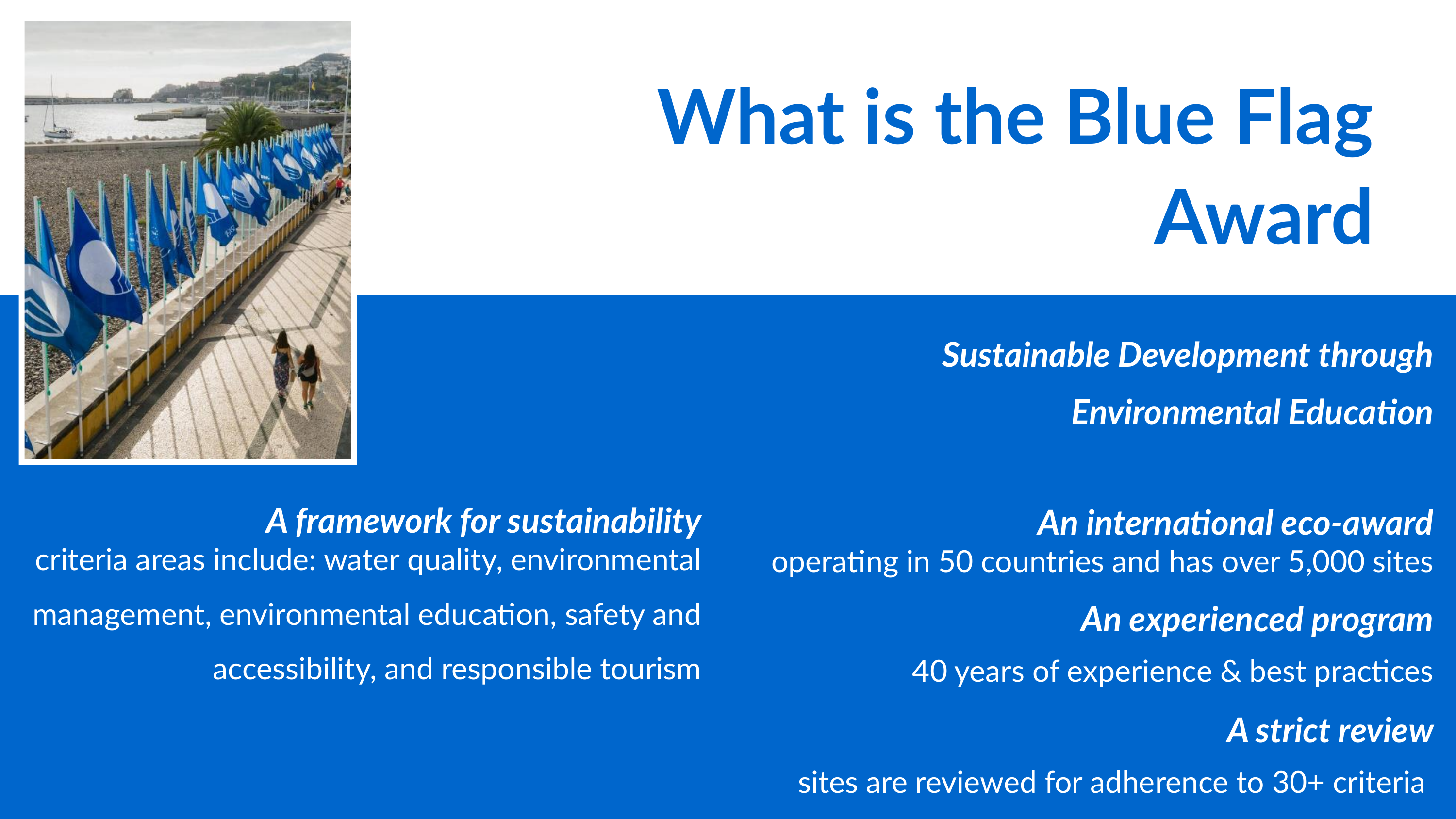

What is the Blue Flag Award

Sustainable Development through Environmental Education
A framework for sustainability
An international eco-award
operating in 50 countries and has over 5,000 sites
criteria areas include: water quality, environmental management, environmental education, safety and accessibility, and responsible tourism
An experienced program
40 years of experience & best practices
A strict review
sites are reviewed for adherence to 30+ criteria